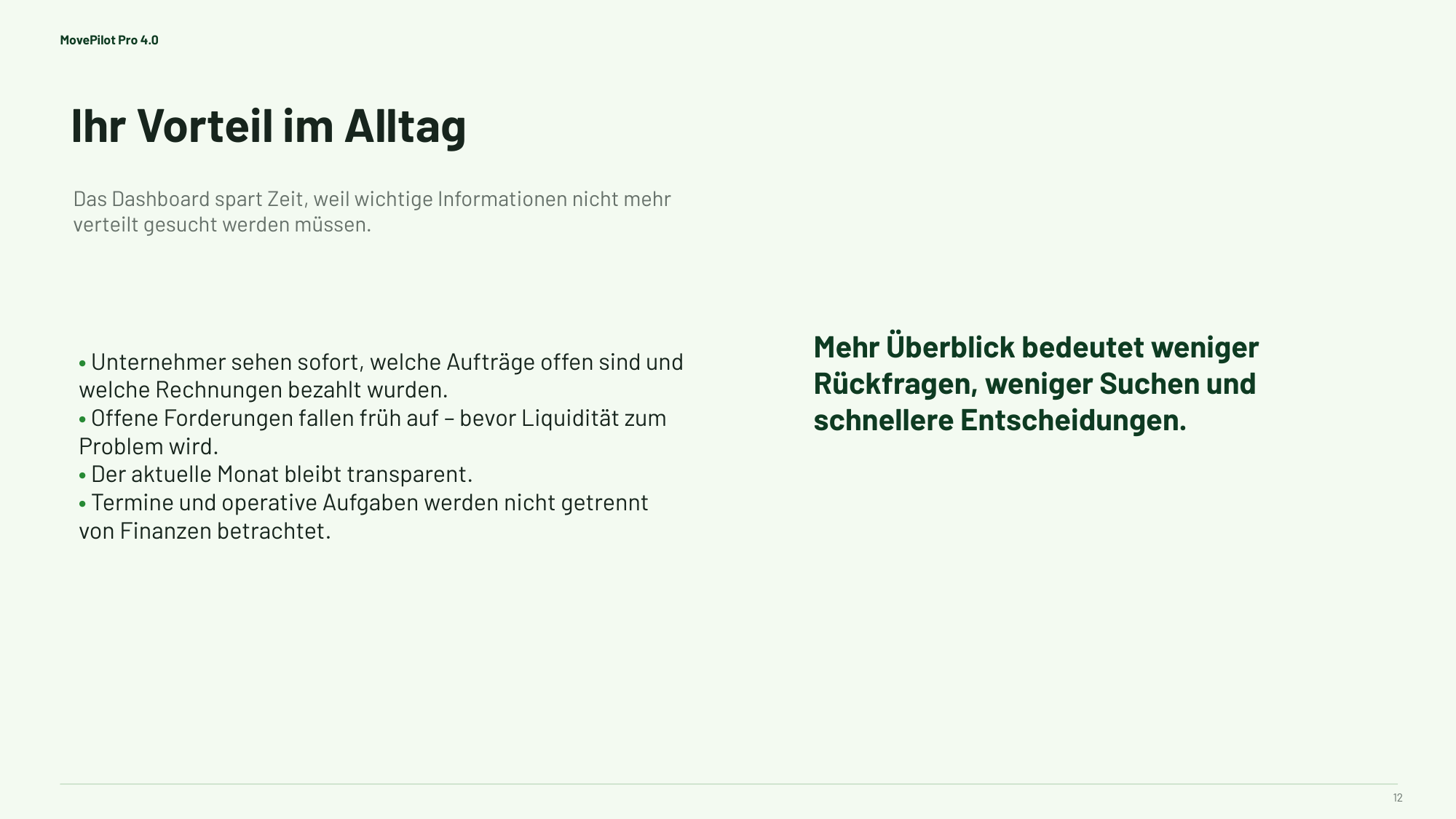

MovePilot Pro 4.0
Ihr Vorteil im Alltag
Mehr Überblick bedeutet weniger Rückfragen, weniger Suchen und schnellere Entscheidungen.
Das Dashboard spart Zeit, weil wichtige Informationen nicht mehr verteilt gesucht werden müssen.
• Unternehmer sehen sofort, welche Aufträge offen sind und welche Rechnungen bezahlt wurden.
• Offene Forderungen fallen früh auf – bevor Liquidität zum Problem wird.
• Der aktuelle Monat bleibt transparent.
• Termine und operative Aufgaben werden nicht getrennt von Finanzen betrachtet.

12